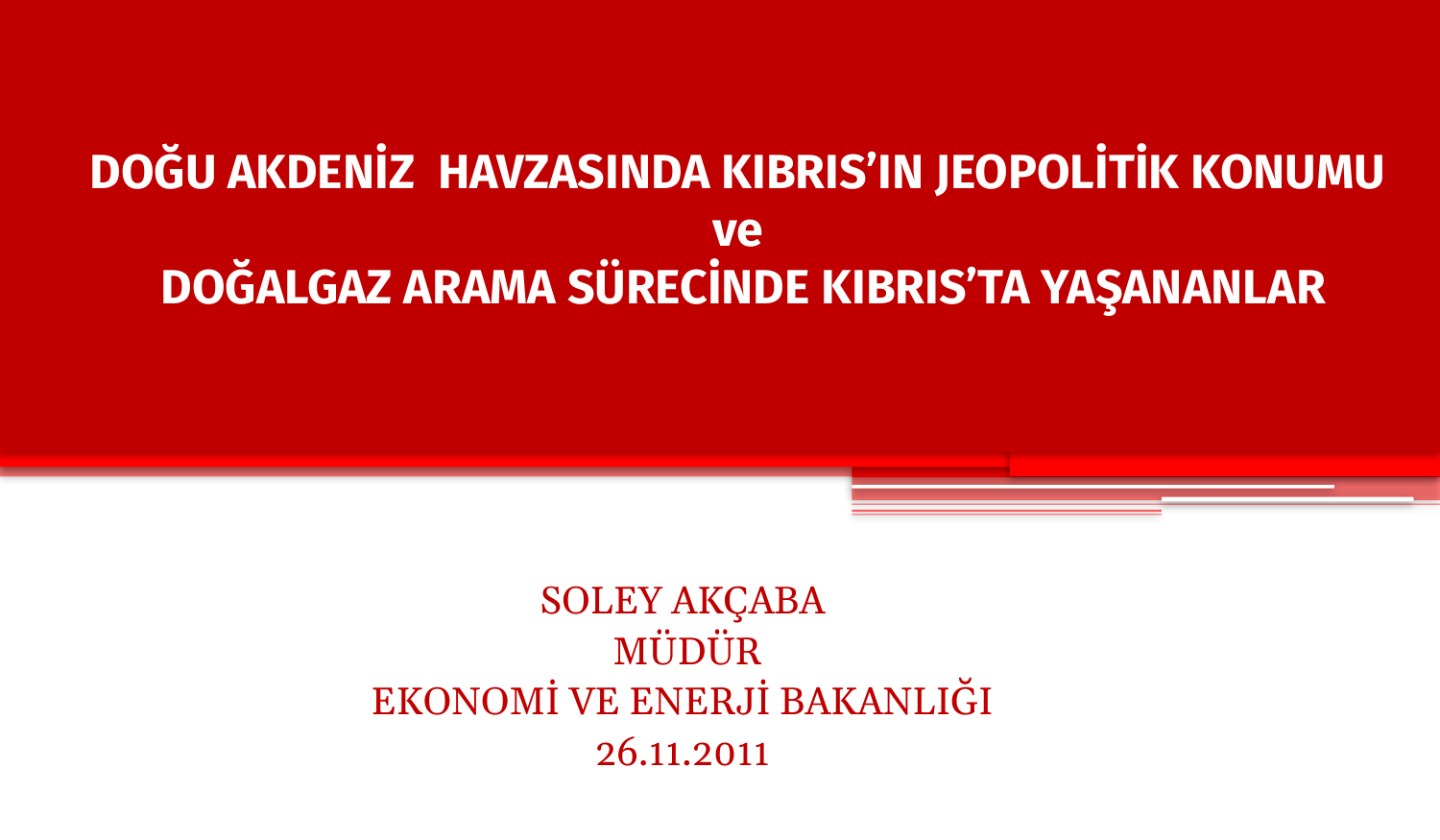

# DOĞU AKDENİZ  HAVZASINDA KIBRIS’IN JEOPOLİTİK KONUMU ve DOĞALGAZ ARAMA SÜRECİNDE KIBRIS’TA YAŞANANLAR
SOLEY AKÇABA
 MÜDÜR
EKONOMİ VE ENERJİ BAKANLIĞI
26.11.2011